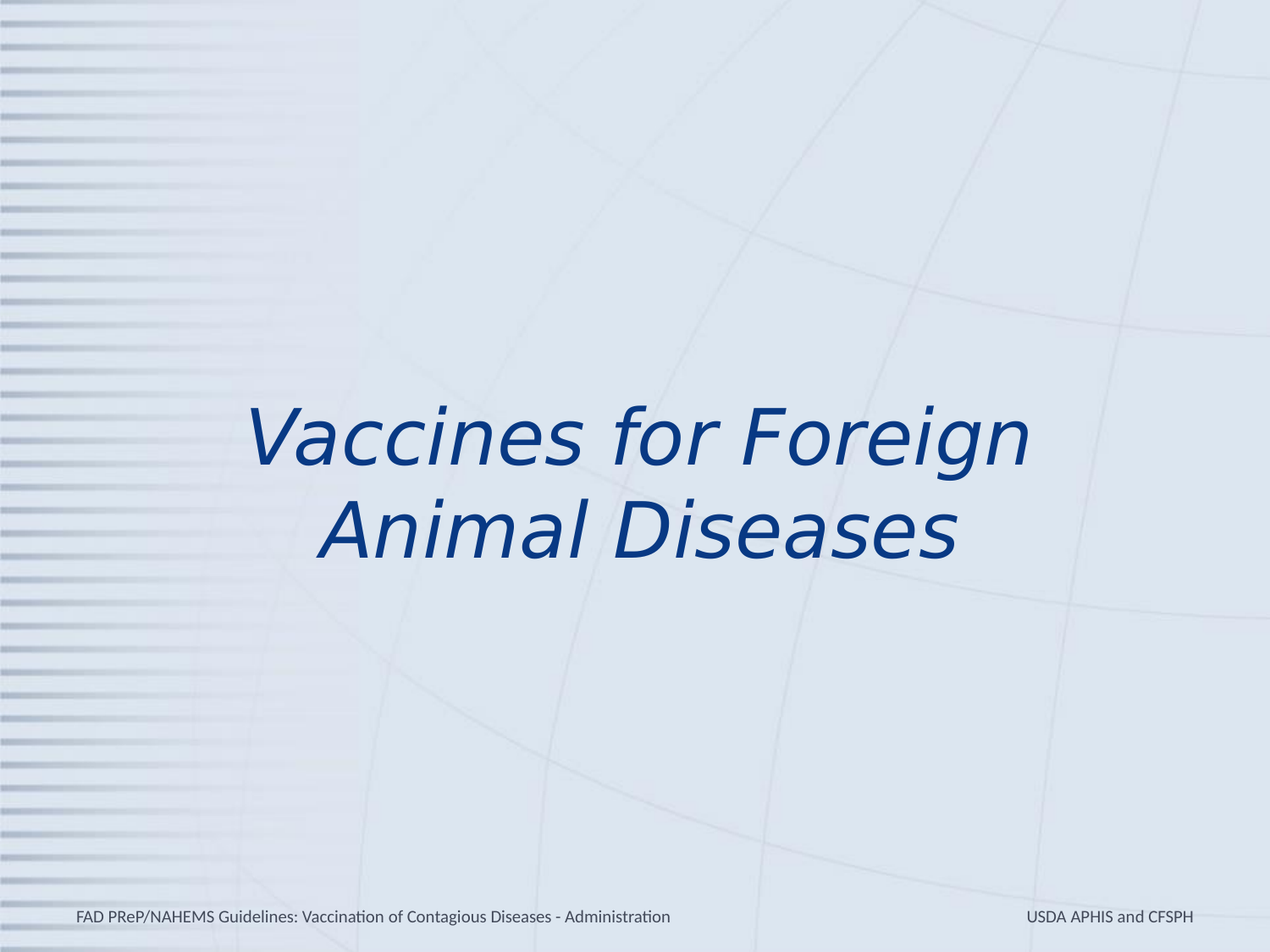

# Vaccines for Foreign Animal Diseases
FAD PReP/NAHEMS Guidelines: Vaccination of Contagious Diseases - Administration
USDA APHIS and CFSPH